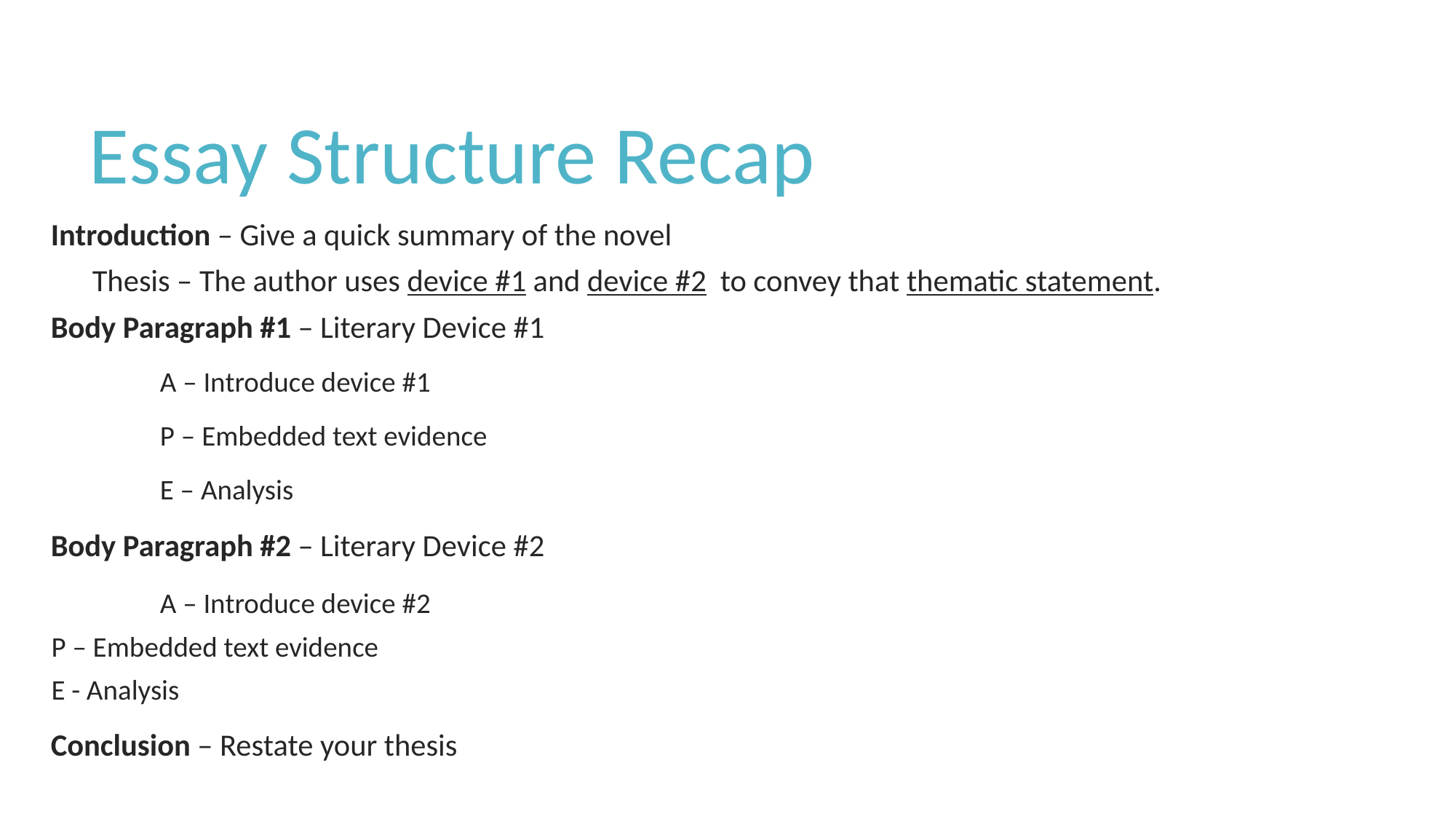

# Essay Structure Recap
Introduction – Give a quick summary of the novel
Thesis – The author uses device #1 and device #2  to convey that thematic statement.
Body Paragraph #1 – Literary Device #1
	A – Introduce device #1
	P – Embedded text evidence
	E – Analysis
Body Paragraph #2 – Literary Device #2
	A – Introduce device #2
	P – Embedded text evidence
	E - Analysis
Conclusion – Restate your thesis